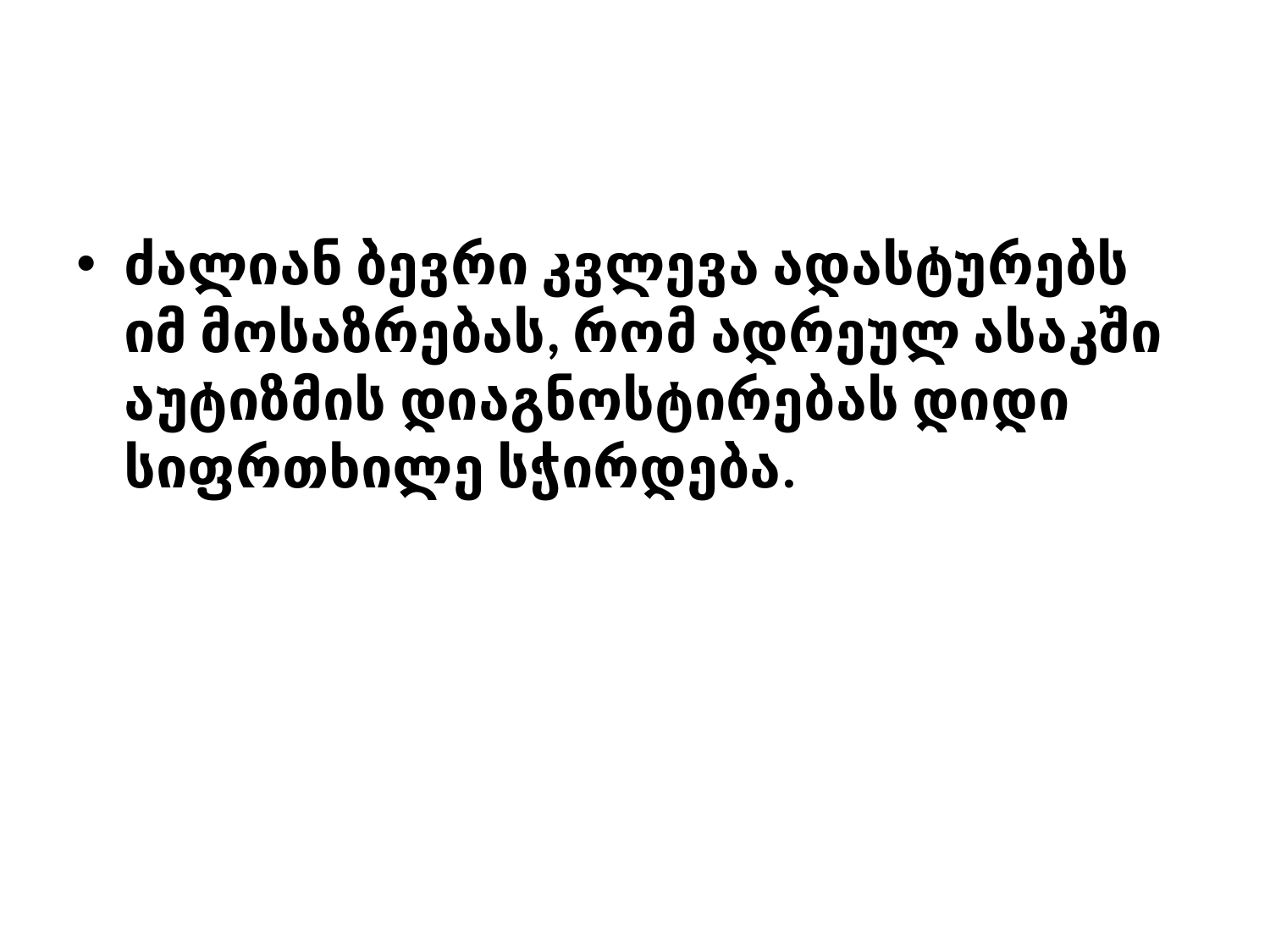

#
ძალიან ბევრი კვლევა ადასტურებს იმ მოსაზრებას, რომ ადრეულ ასაკში აუტიზმის დიაგნოსტირებას დიდი სიფრთხილე სჭირდება.